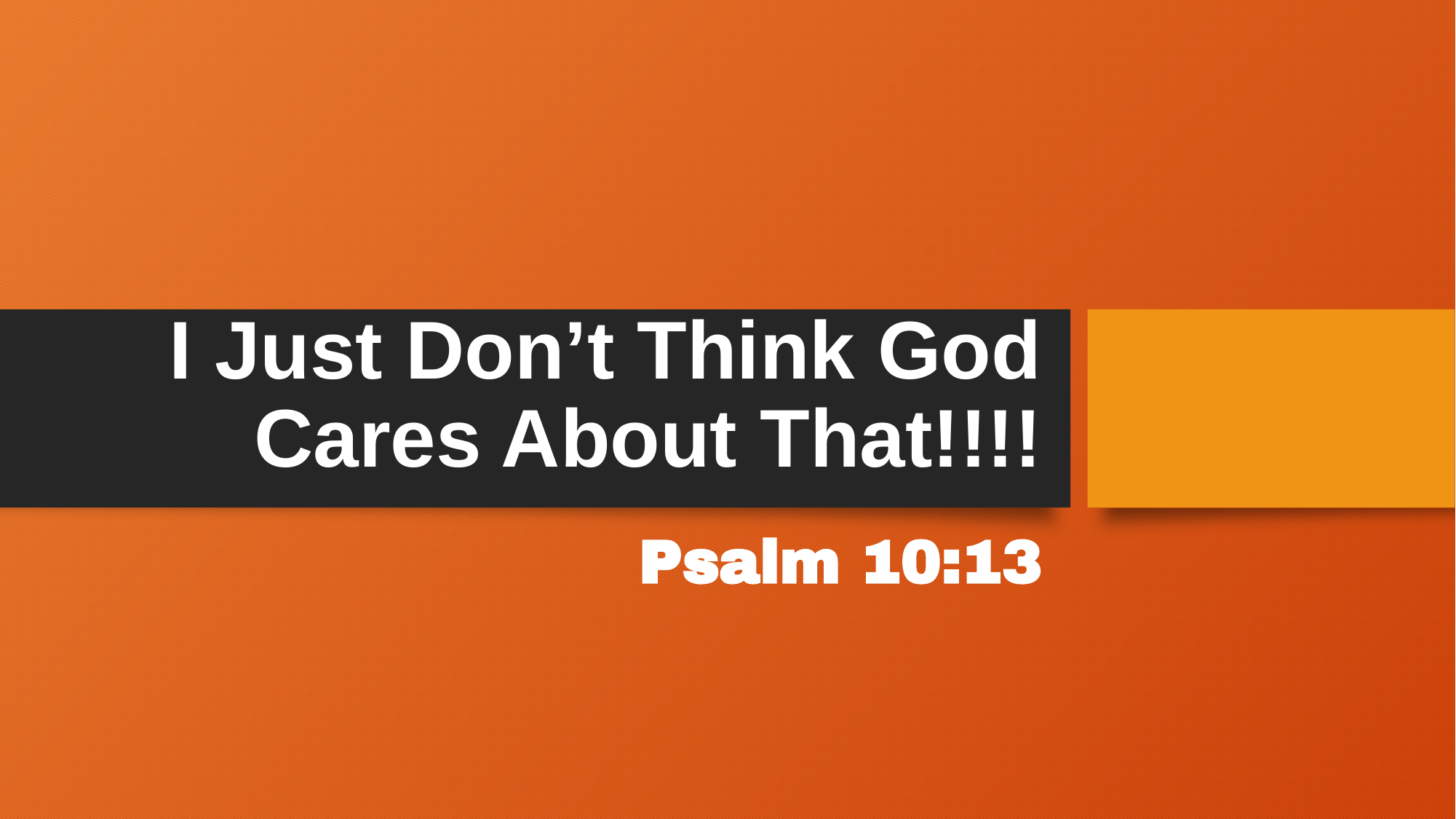

# I Just Don’t Think God Cares About That!!!!
Psalm 10:13